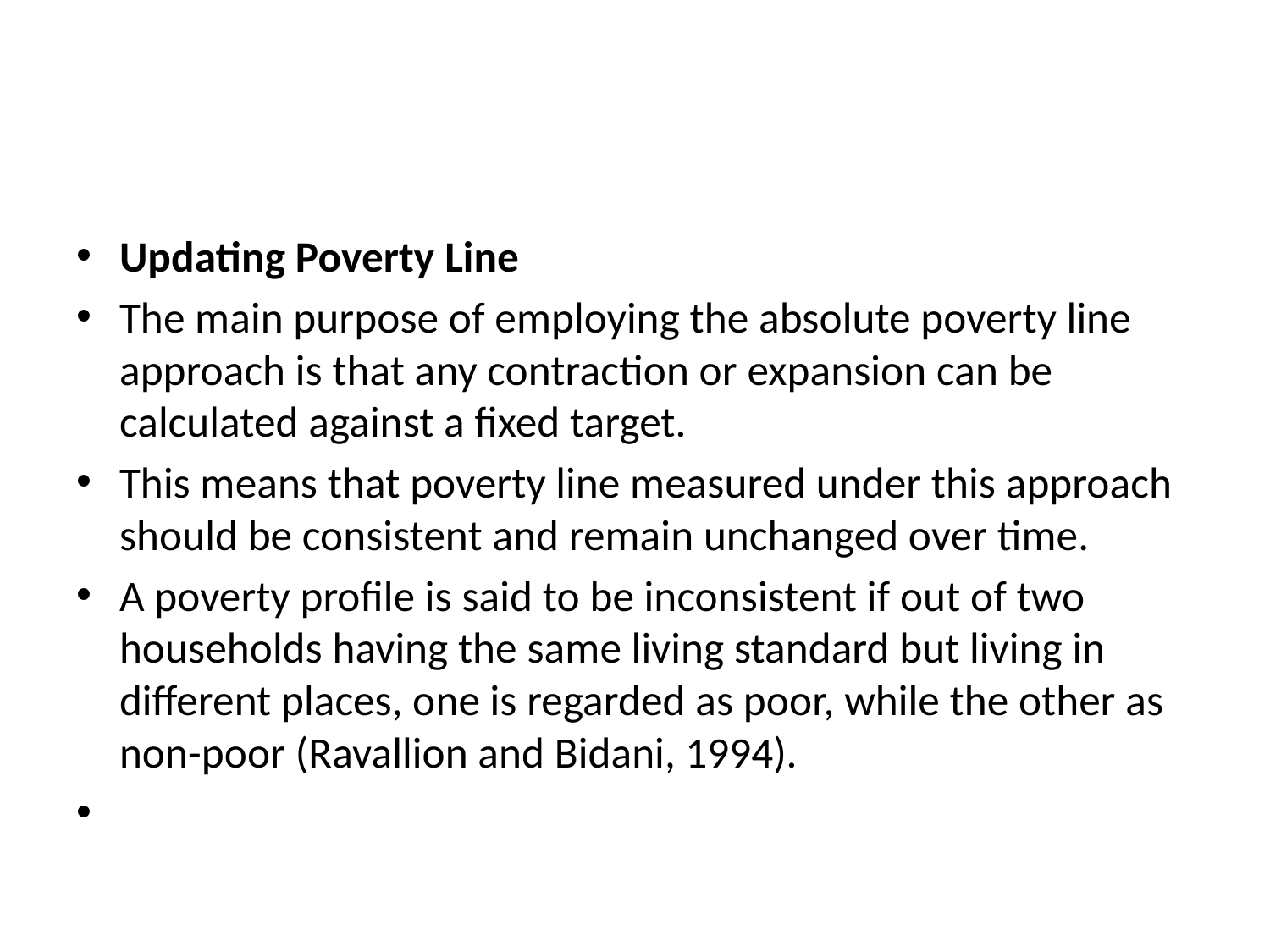

#
Updating Poverty Line
The main purpose of employing the absolute poverty line approach is that any contraction or expansion can be calculated against a fixed target.
This means that poverty line measured under this approach should be consistent and remain unchanged over time.
A poverty profile is said to be inconsistent if out of two households having the same living standard but living in different places, one is regarded as poor, while the other as non-poor (Ravallion and Bidani, 1994).